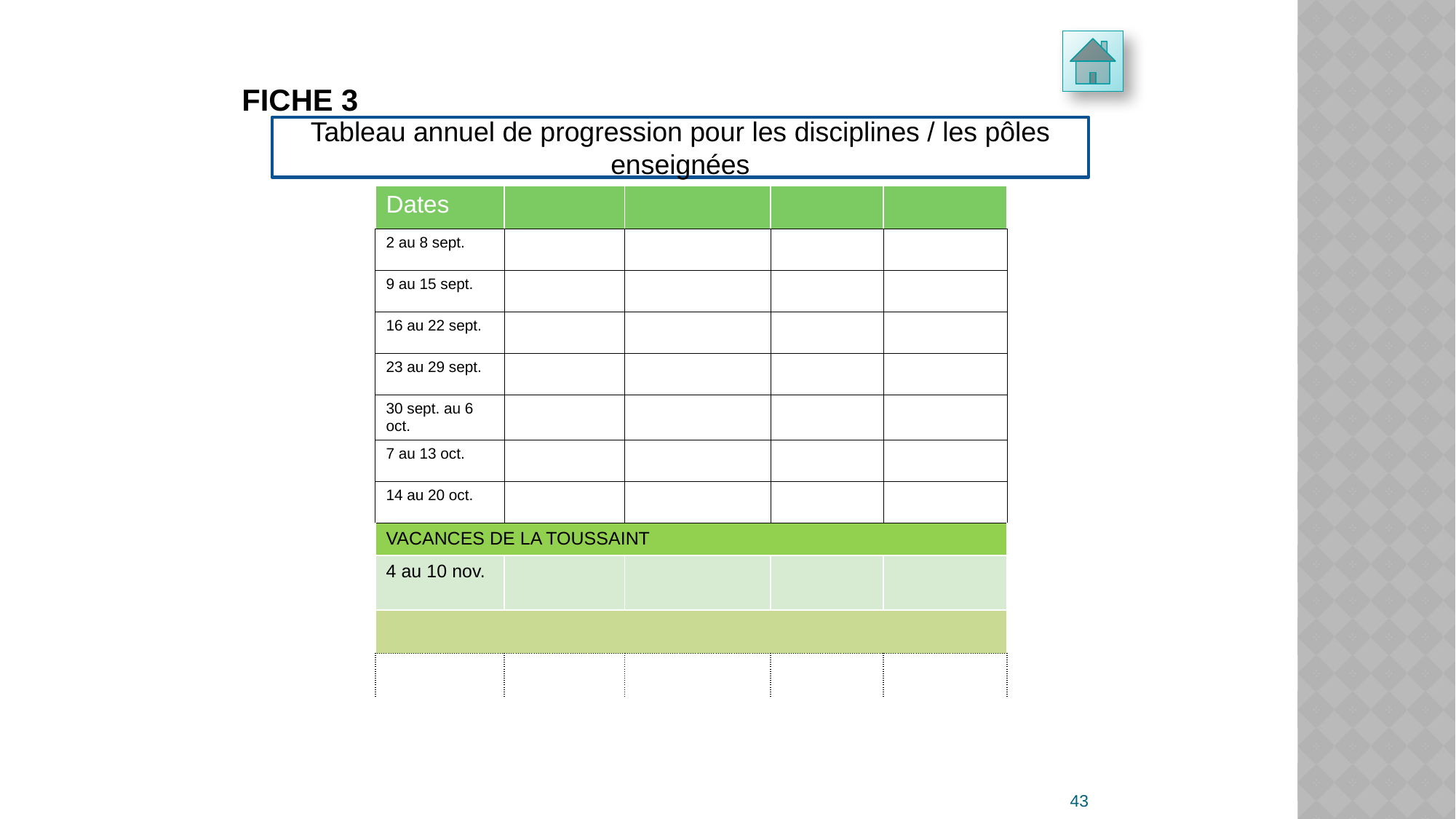

# FICHE 3
Tableau annuel de progression pour les disciplines / les pôles enseignées
| Dates |  |  |  |  |
| --- | --- | --- | --- | --- |
| 2 au 8 sept. |  |  |  |  |
| 9 au 15 sept. |  |  |  |  |
| 16 au 22 sept. |  |  |  |  |
| 23 au 29 sept. |  |  |  |  |
| 30 sept. au 6 oct. |  |  |  |  |
| 7 au 13 oct. |  |  |  |  |
| 14 au 20 oct. |  |  |  |  |
| VACANCES DE LA TOUSSAINT |  |  |  |  |
| 4 au 10 nov. |  |  |  |  |
|  |  |  |  |  |
|  |  |  |  |  |
43